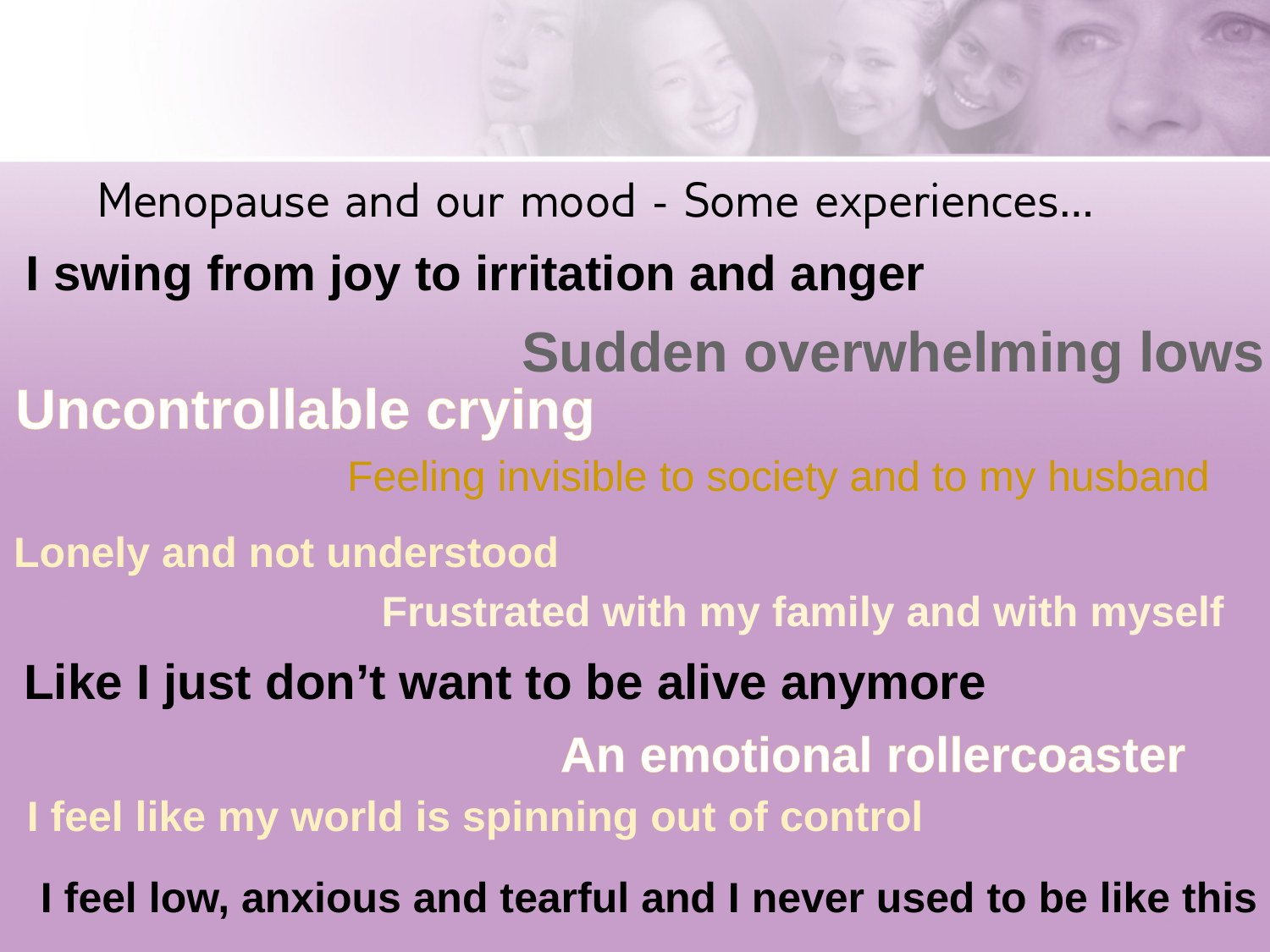

# Menopause and our mood - Some experiences…
I swing from joy to irritation and anger
Sudden overwhelming lows
Uncontrollable crying
Feeling invisible to society and to my husband
Lonely and not understood
Frustrated with my family and with myself
Like I just don’t want to be alive anymore
An emotional rollercoaster
I feel like my world is spinning out of control
I feel low, anxious and tearful and I never used to be like this